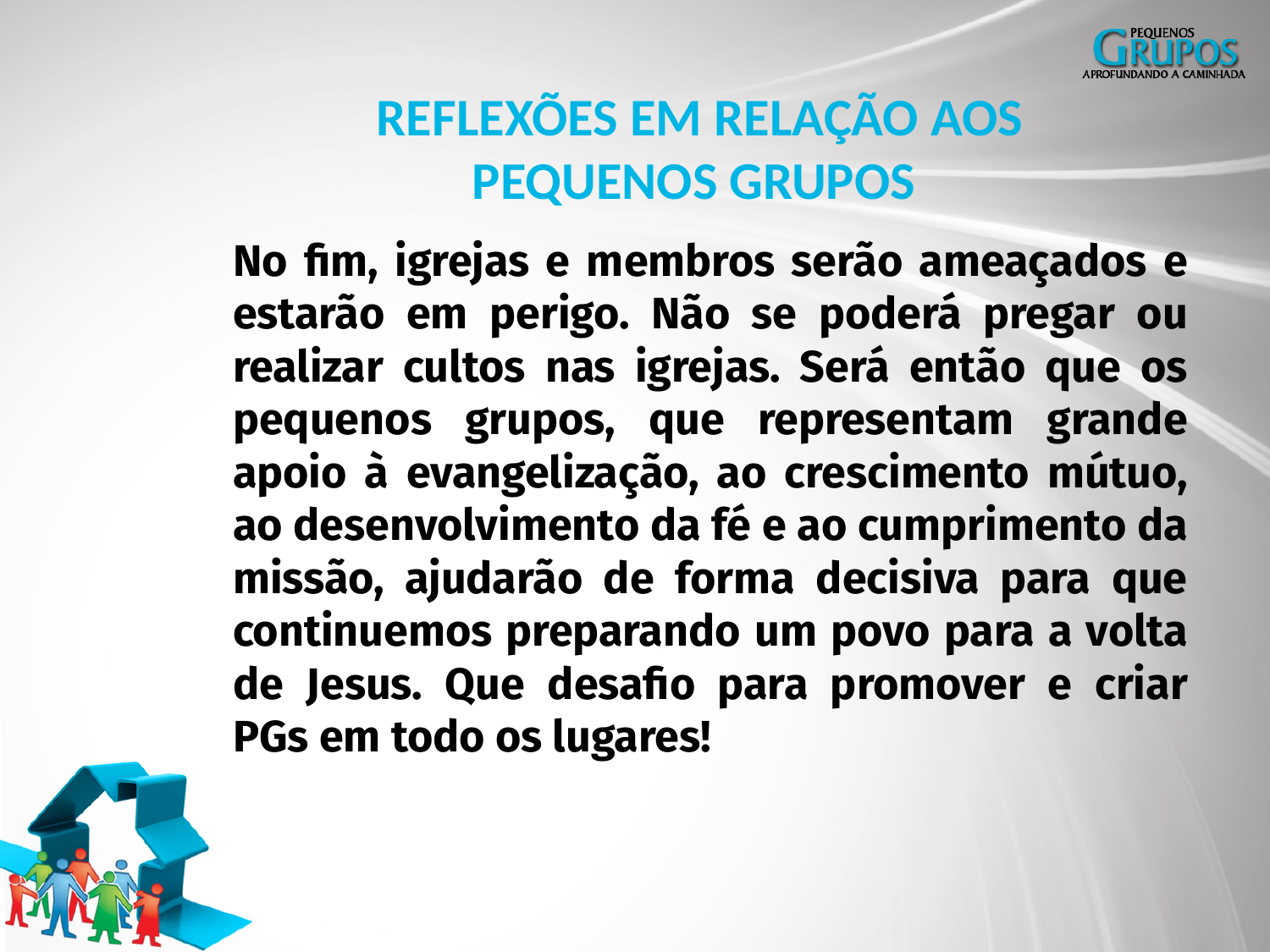

REFLEXÕES EM RELAÇÃO AOS PEQUENOS GRUPOS
No fim, igrejas e membros serão ameaçados e estarão em perigo. Não se poderá pregar ou realizar cultos nas igrejas. Será então que os pequenos grupos, que representam grande apoio à evangelização, ao crescimento mútuo, ao desenvolvimento da fé e ao cumprimento da missão, ajudarão de forma decisiva para que continuemos preparando um povo para a volta de Jesus. Que desafio para promover e criar PGs em todo os lugares!